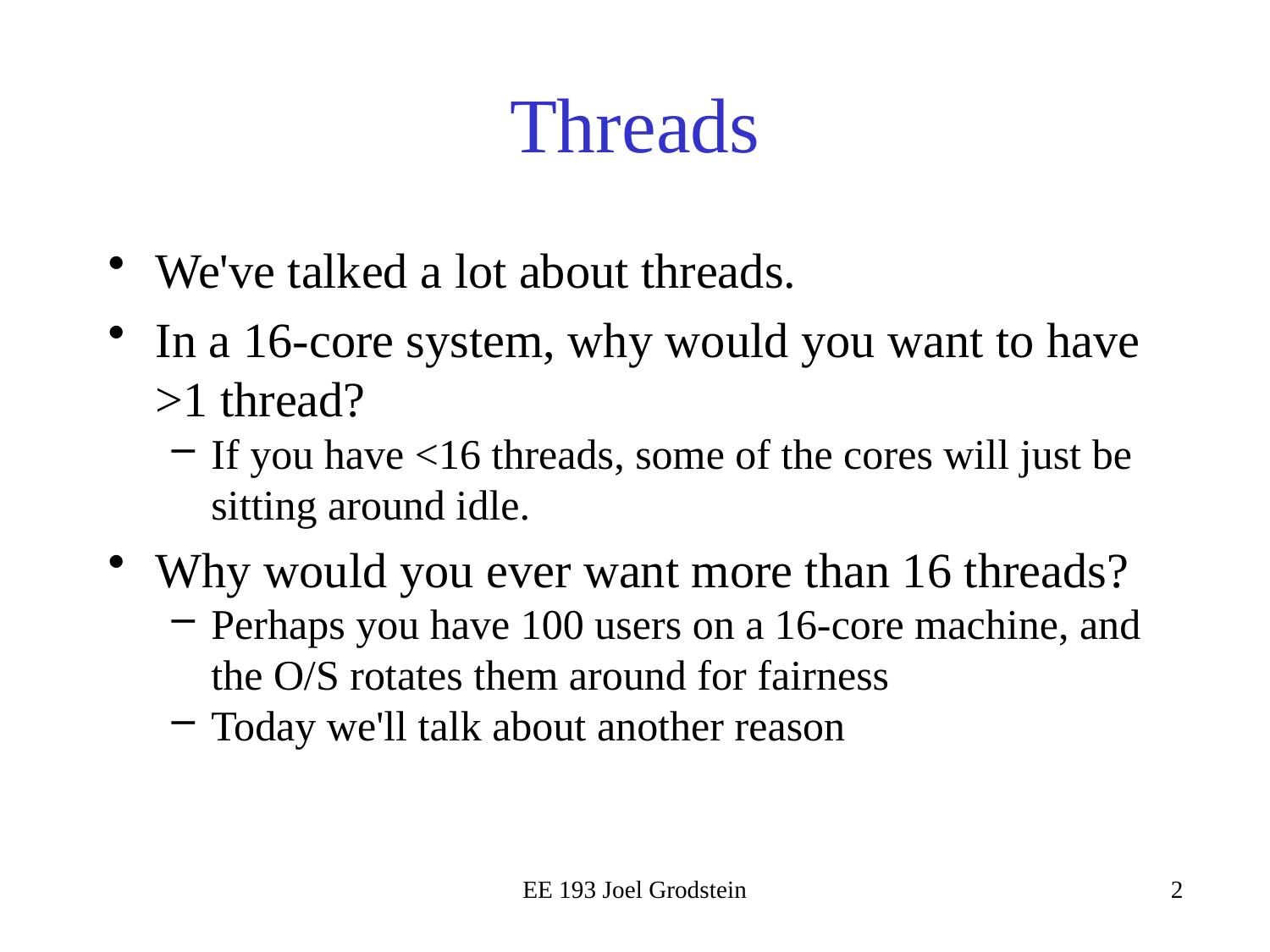

# Threads
We've talked a lot about threads.
In a 16-core system, why would you want to have >1 thread?
If you have <16 threads, some of the cores will just be sitting around idle.
Why would you ever want more than 16 threads?
Perhaps you have 100 users on a 16-core machine, and the O/S rotates them around for fairness
Today we'll talk about another reason
EE 193 Joel Grodstein